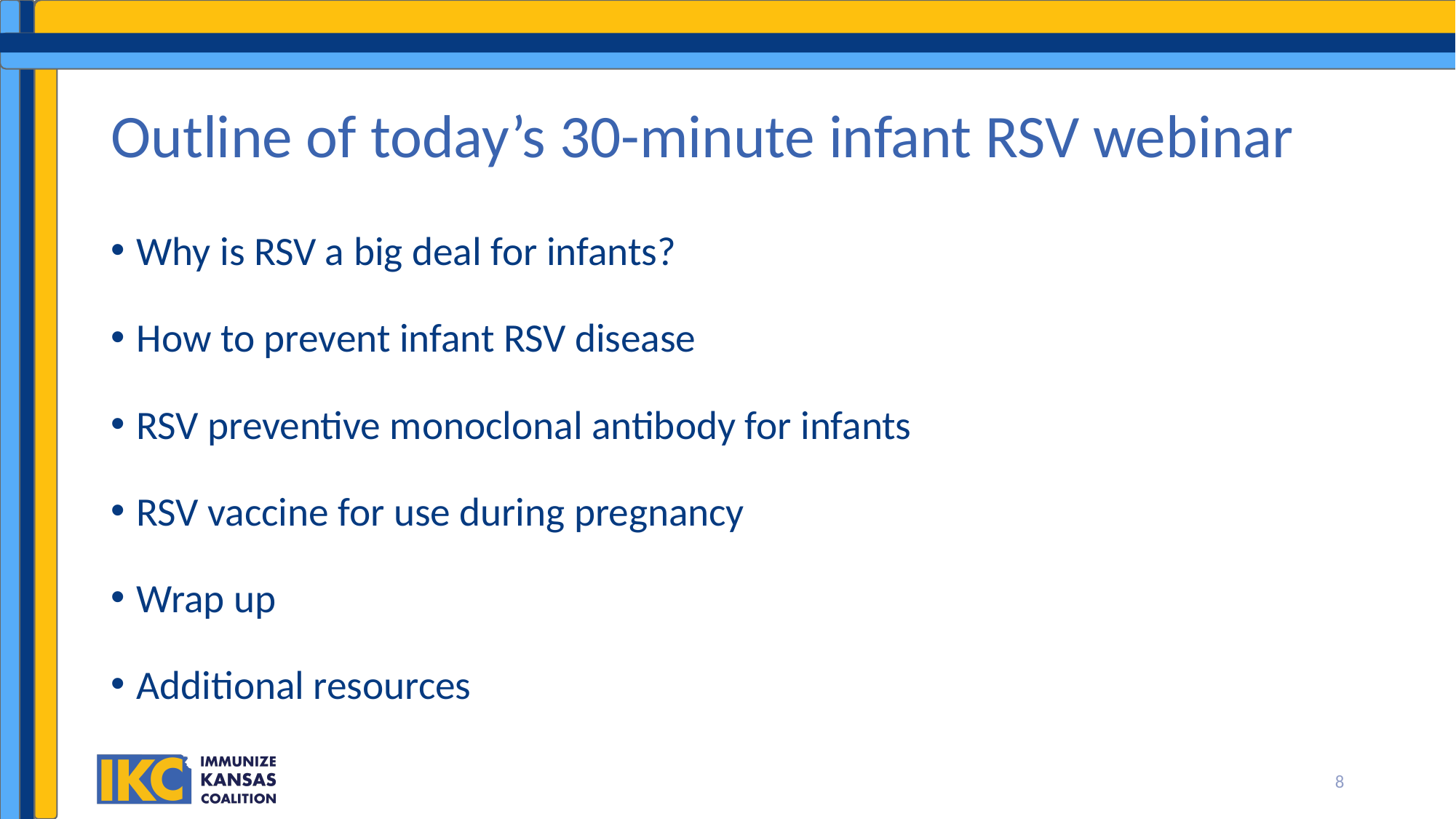

# Outline of today’s 30-minute infant RSV webinar
Why is RSV a big deal for infants?
How to prevent infant RSV disease
RSV preventive monoclonal antibody for infants
RSV vaccine for use during pregnancy
Wrap up
Additional resources
8